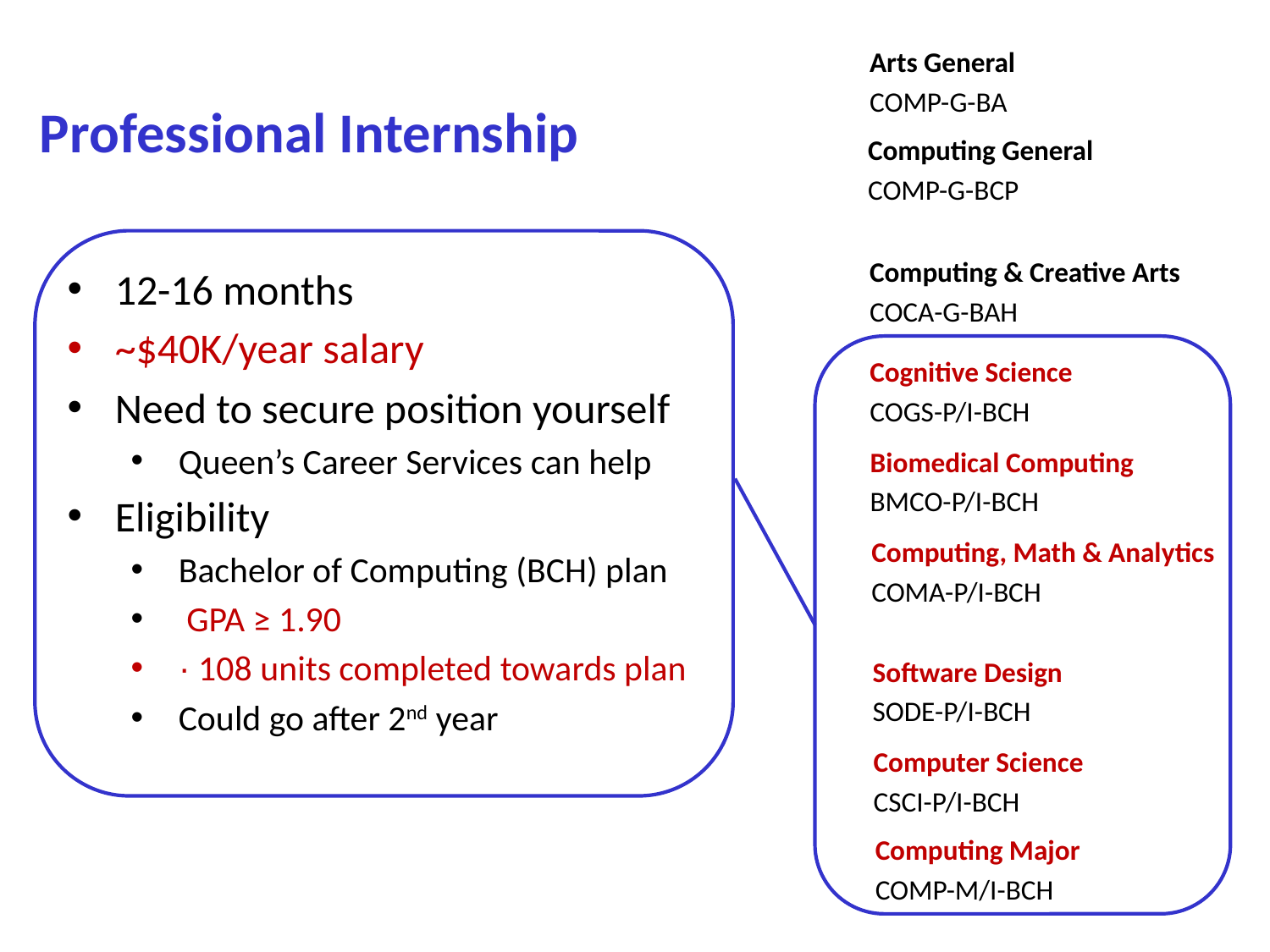

Arts General
COMP-G-BA
# Professional Internship
Computing General
COMP-G-BCP

Computing & Creative Arts
COCA-G-BAH
12-16 months
~$40K/year salary
Need to secure position yourself
Queen’s Career Services can help
Eligibility
Bachelor of Computing (BCH) plan
 GPA ≥ 1.90
· 108 units completed towards plan
Could go after 2nd year

Cognitive Science
COGS-P/I-BCH
Biomedical Computing
BMCO-P/I-BCH
Computing, Math & Analytics
COMA-P/I-BCH
Software Design
SODE-P/I-BCH
Computer Science
CSCI-P/I-BCH
Computing Major
COMP-M/I-BCH